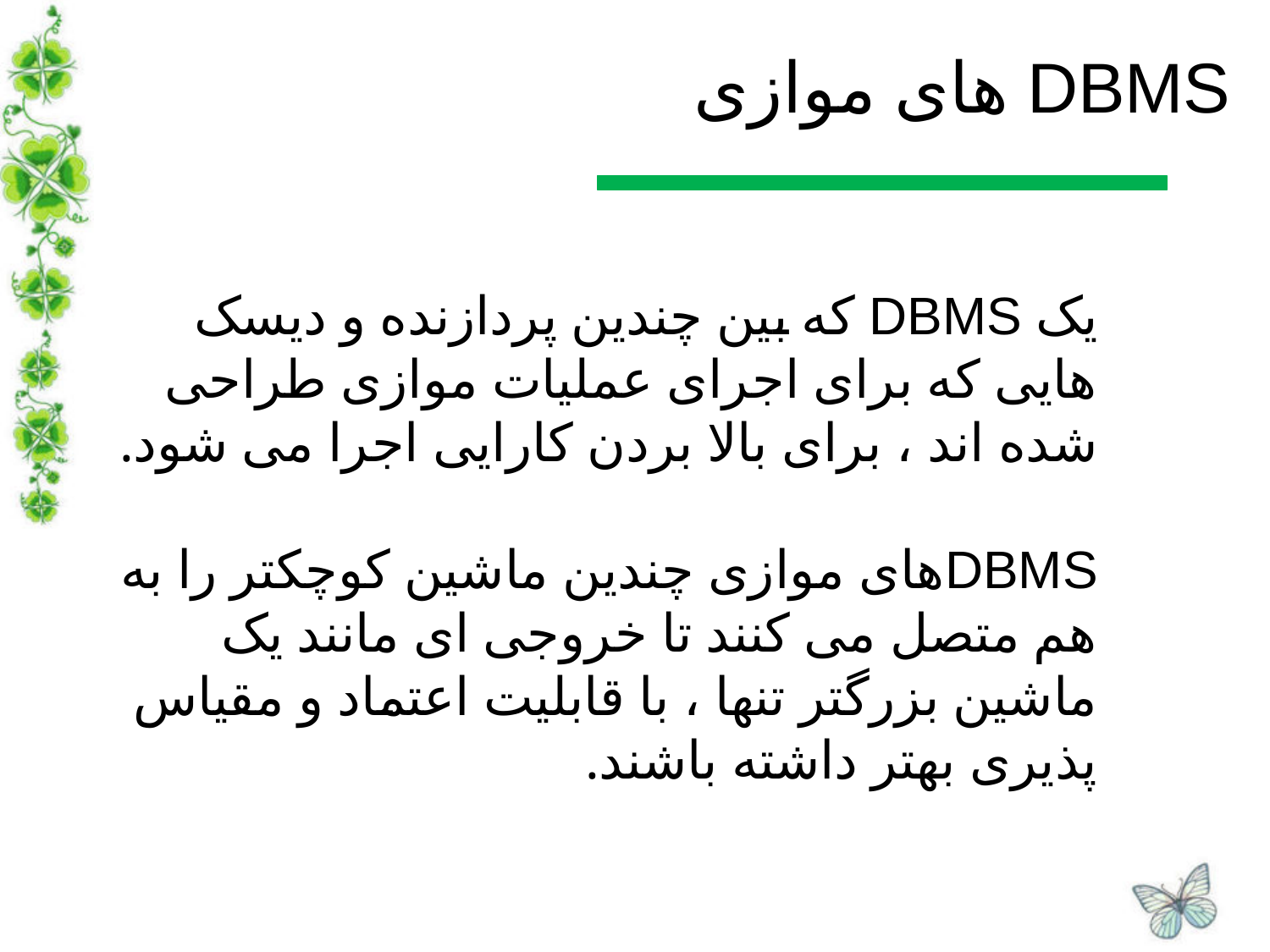

# DBMS های موازی

یک DBMS که بین چندین پردازنده و دیسک هایی که برای اجرای عملیات موازی طراحی شده اند ، برای بالا بردن کارایی اجرا می شود.

DBMSهای موازی چندین ماشین کوچکتر را به هم متصل می کنند تا خروجی ای مانند یک ماشین بزرگتر تنها ، با قابلیت اعتماد و مقیاس پذیری بهتر داشته باشند.